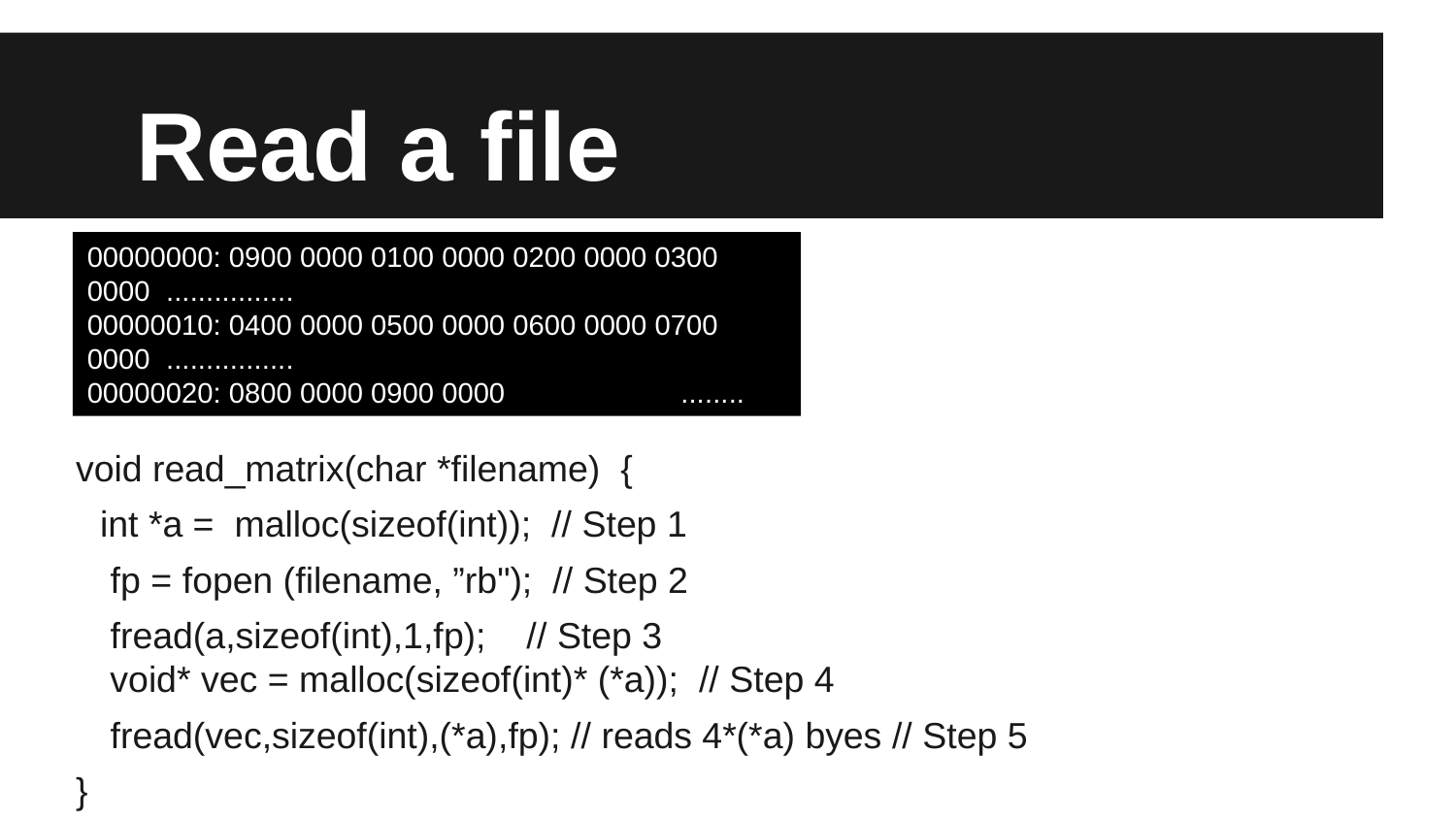

# Read a file
00000000: 0900 0000 0100 0000 0200 0000 0300 0000  ................
00000010: 0400 0000 0500 0000 0600 0000 0700 0000  ................
00000020: 0800 0000 0900 0000                      ........
void read_matrix(char *filename)  {
	int *a =  malloc(sizeof(int));  // Step 1
	 fp = fopen (filename, ”rb");  // Step 2
	 fread(a,sizeof(int),1,fp);    // Step 3
 void* vec = malloc(sizeof(int)* (*a));  // Step 4
	 fread(vec,sizeof(int),(*a),fp); // reads 4*(*a) byes // Step 5
}